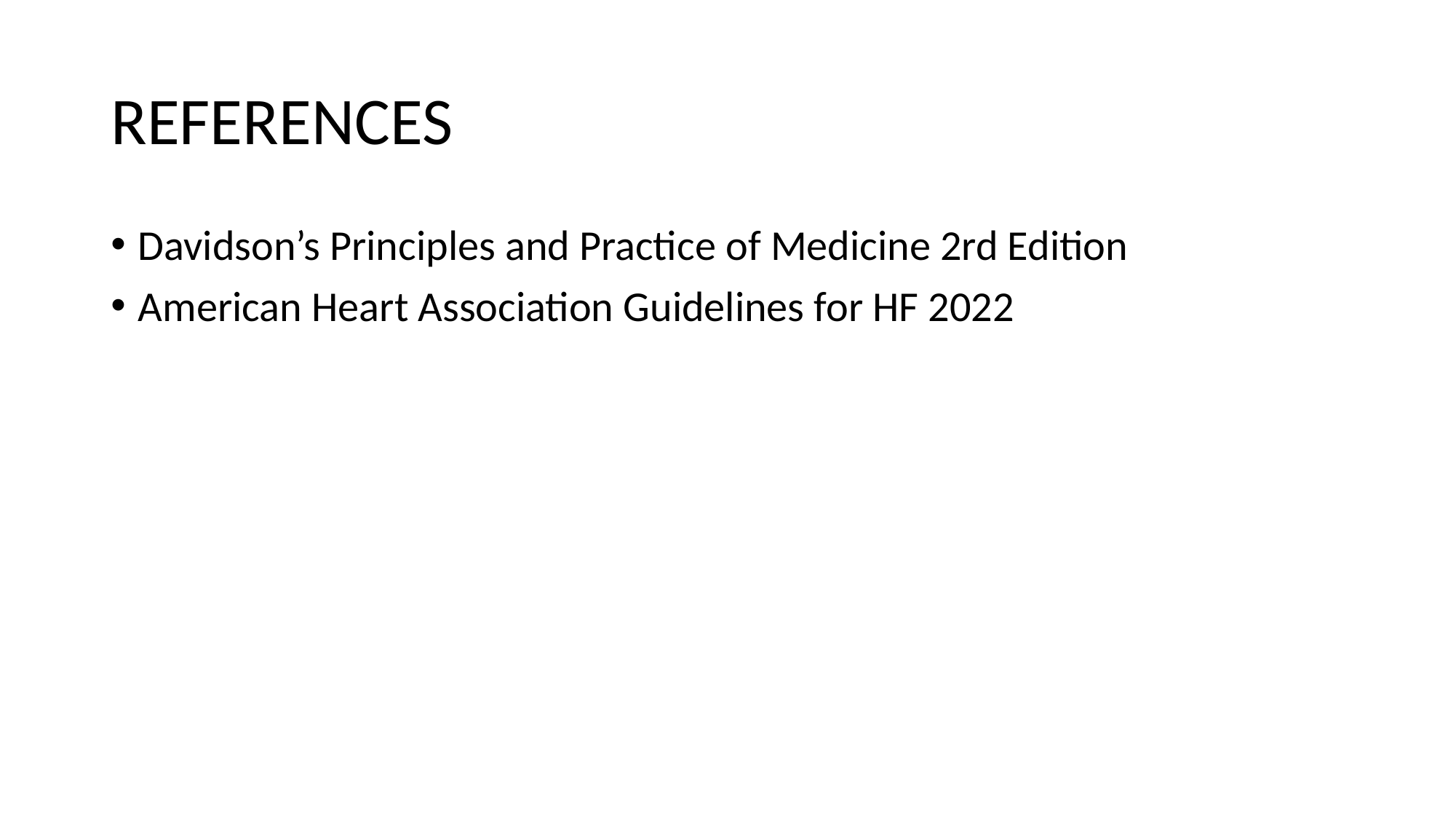

# REFERENCES
Davidson’s Principles and Practice of Medicine 2rd Edition
American Heart Association Guidelines for HF 2022